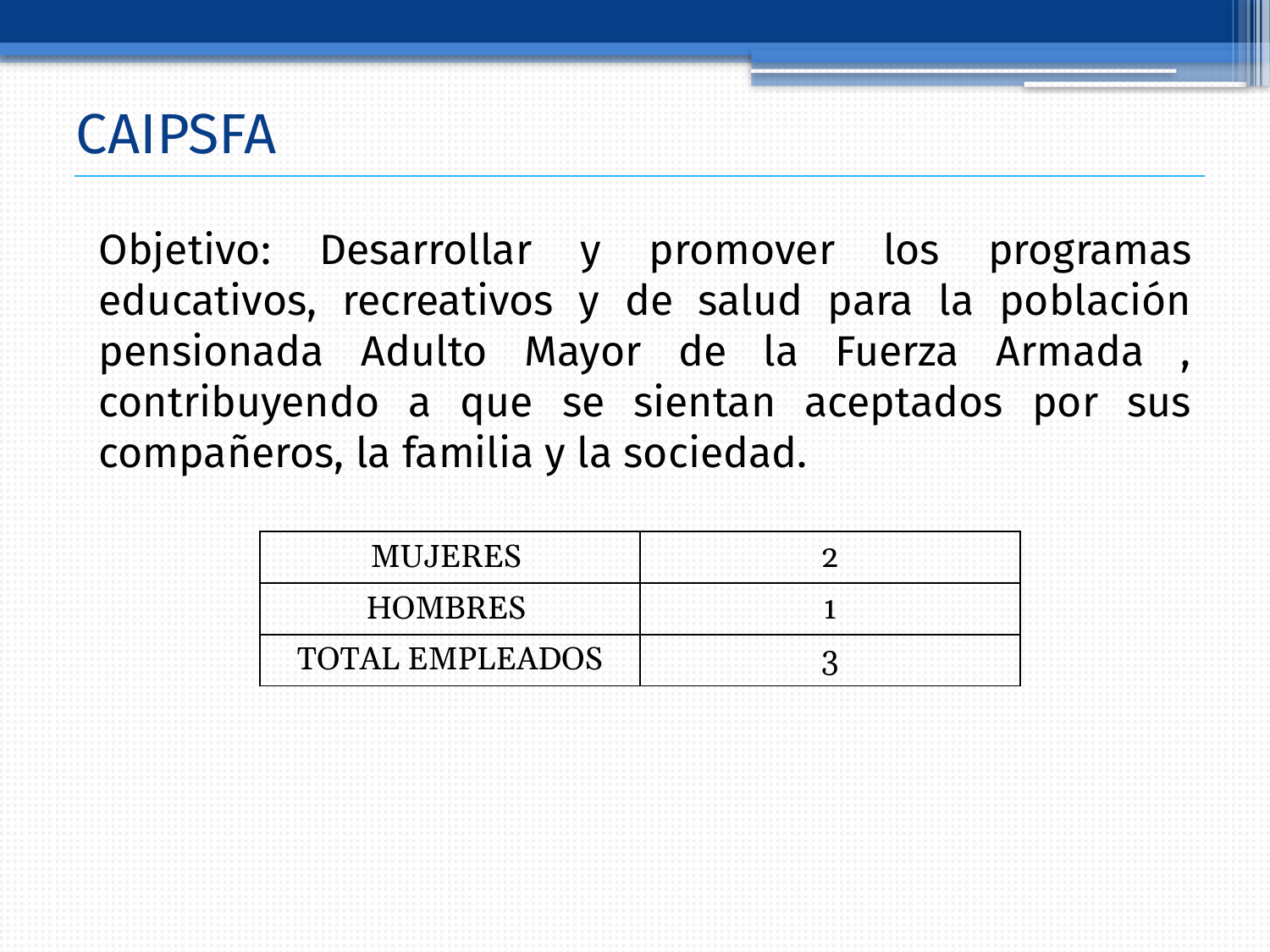

# CAIPSFA
Objetivo: Desarrollar y promover los programas educativos, recreativos y de salud para la población pensionada Adulto Mayor de la Fuerza Armada , contribuyendo a que se sientan aceptados por sus compañeros, la familia y la sociedad.

| MUJERES | 2 |
| --- | --- |
| HOMBRES | 1 |
| TOTAL EMPLEADOS | 3 |